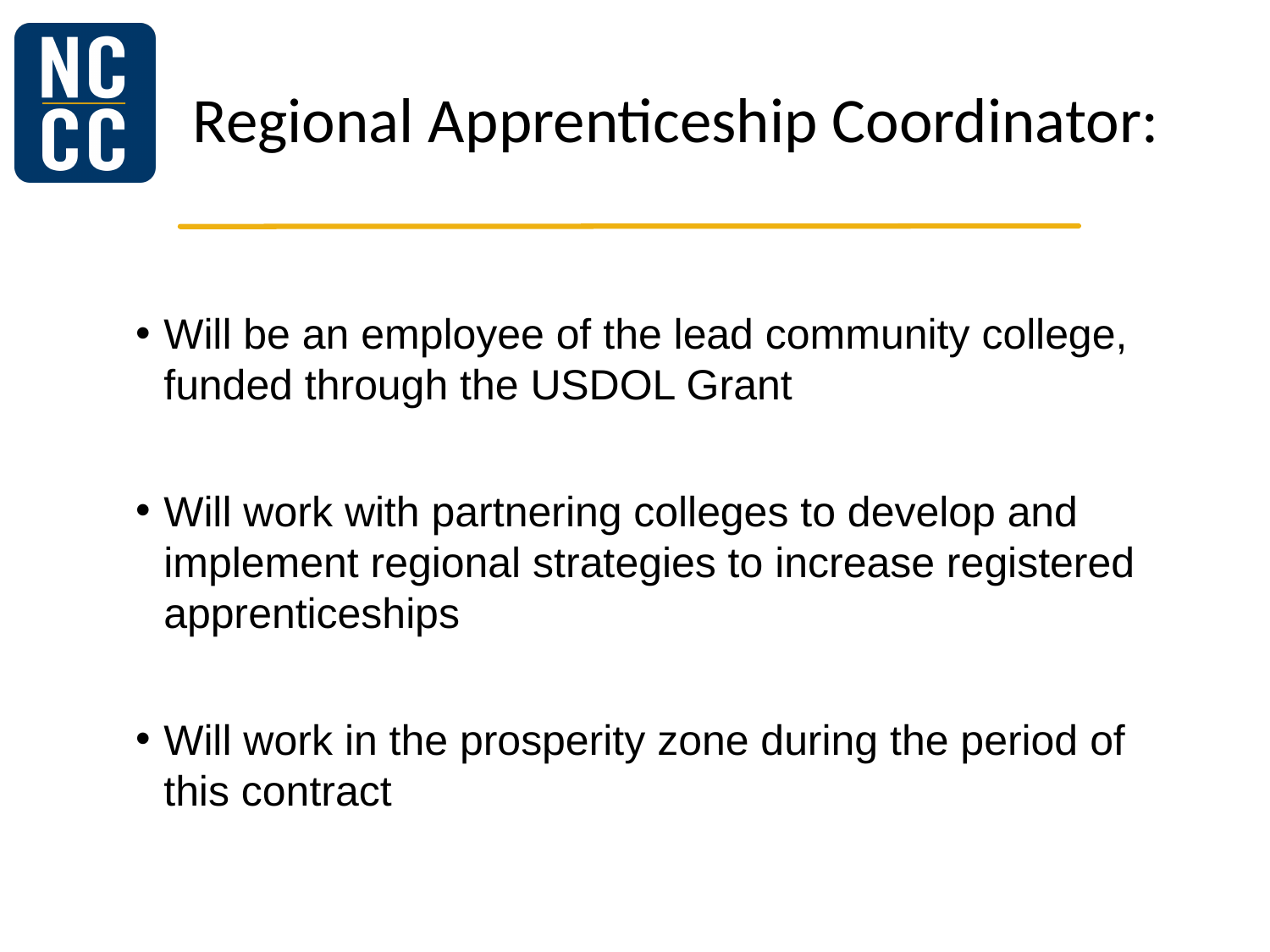

# Regional Apprenticeship Coordinator:

Will be an employee of the lead community college, funded through the USDOL Grant

Will work with partnering colleges to develop and implement regional strategies to increase registered apprenticeships

Will work in the prosperity zone during the period of this contract